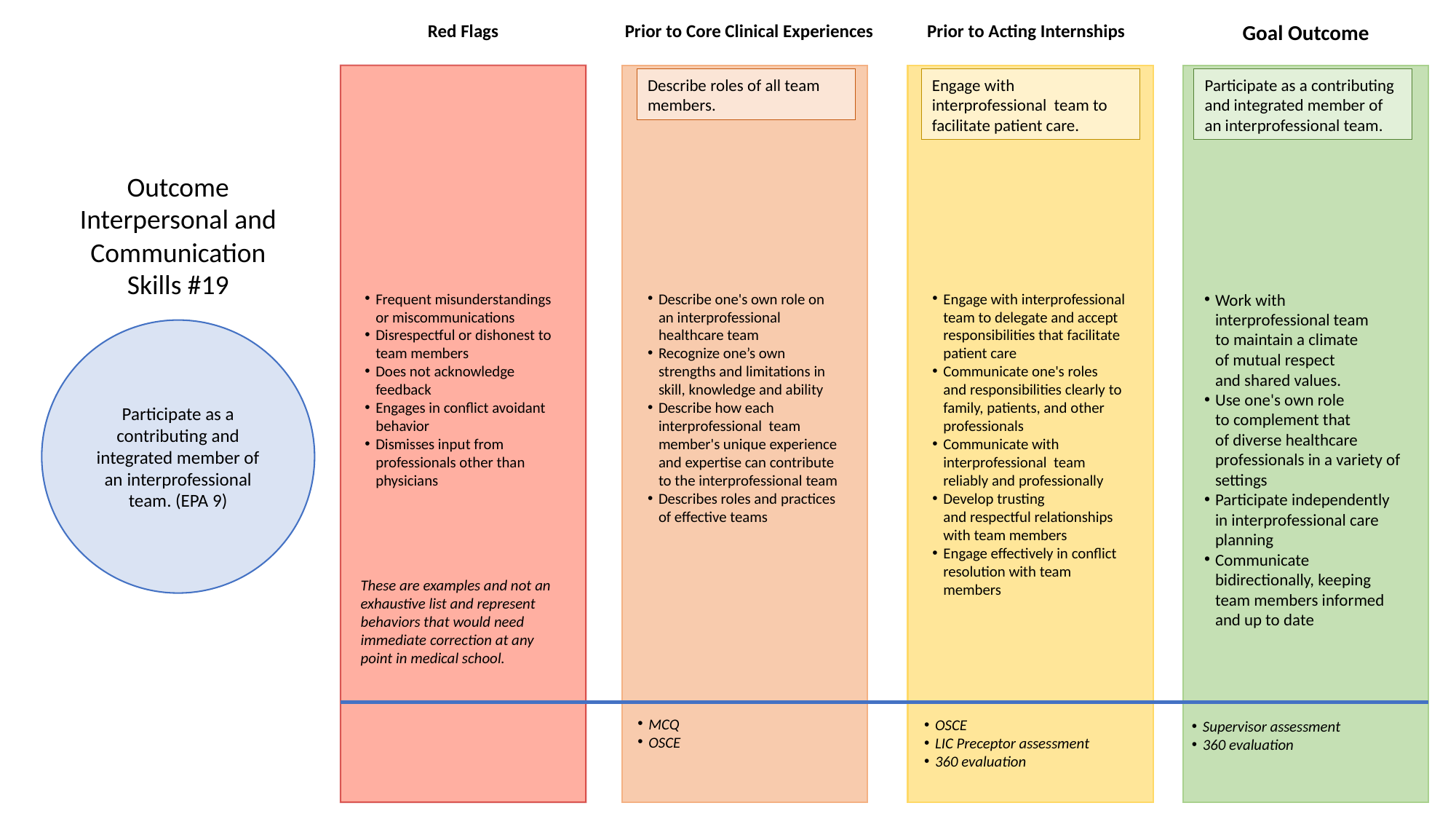

Red Flags
Prior to Core Clinical Experiences
Prior to Acting Internships
Goal Outcome

Describe roles of all team members.
Engage with interprofessional  team to facilitate patient care.
Participate as a contributing and integrated member of an interprofessional team.
Outcome
Interpersonal and Communication Skills #19
Frequent misunderstandings or miscommunications
Disrespectful or dishonest to team members
Does not acknowledge feedback
Engages in conflict avoidant behavior
Dismisses input from professionals other than physicians
Describe one's own role on an interprofessional healthcare team
Recognize one’s own strengths and limitations in skill, knowledge and ability
Describe how each interprofessional  team member's unique experience and expertise can contribute to the interprofessional team
Describes roles and practices of effective teams
Engage with interprofessional team to delegate and accept responsibilities that facilitate patient care
Communicate one's roles and responsibilities clearly to family, patients, and other professionals
Communicate with interprofessional  team reliably and professionally
Develop trusting and respectful relationships with team members
Engage effectively in conflict resolution with team members
Work with interprofessional team to maintain a climate of mutual respect and shared values.
Use one's own role to complement that of diverse healthcare professionals in a variety of settings
Participate independently in interprofessional care planning
Communicate bidirectionally, keeping team members informed and up to date
Participate as a contributing and integrated member of an interprofessional team. (EPA 9)
These are examples and not an exhaustive list and represent behaviors that would need immediate correction at any point in medical school.
MCQ
OSCE
OSCE
LIC Preceptor assessment
360 evaluation
Supervisor assessment
360 evaluation